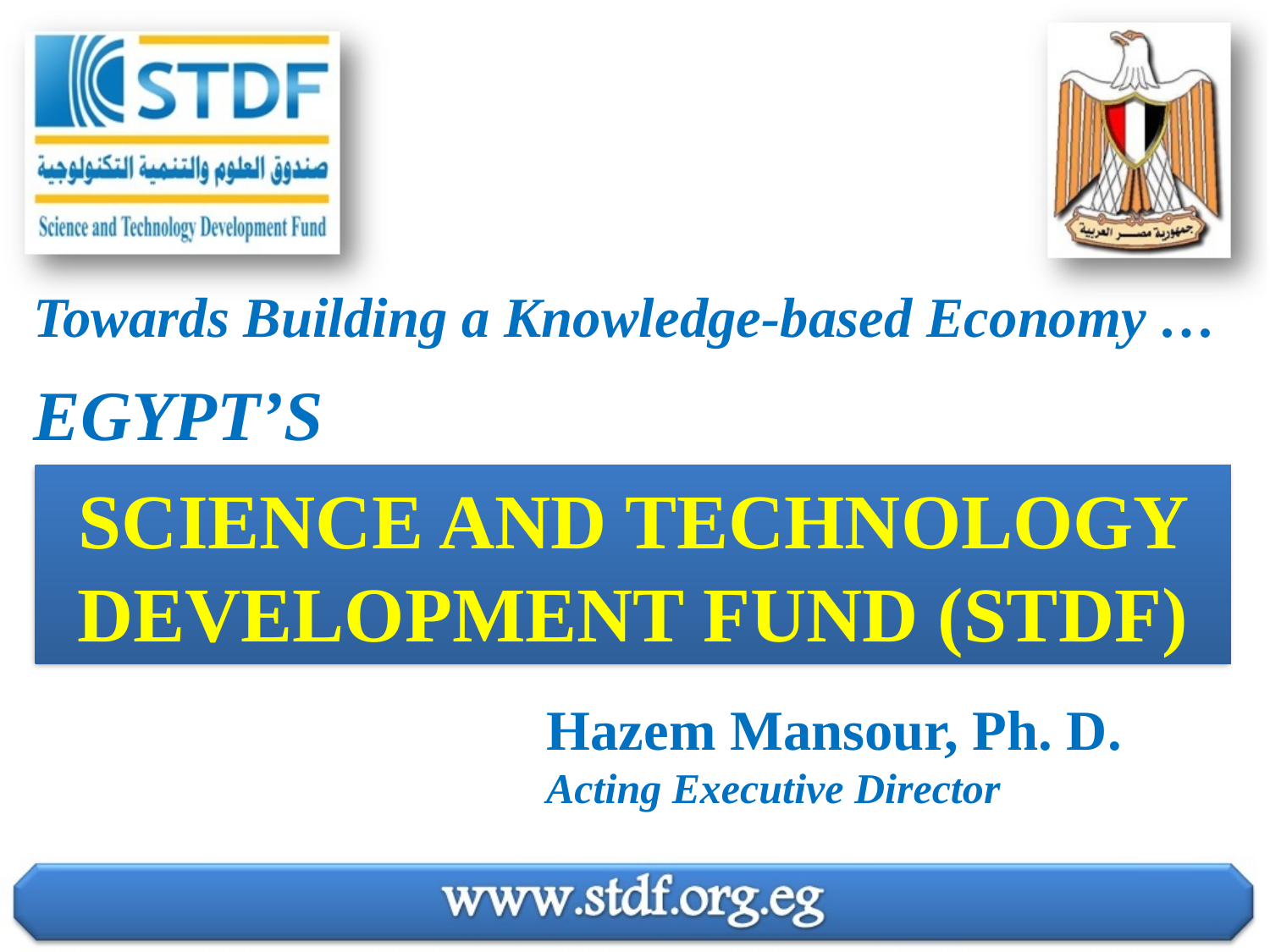

Towards Building a Knowledge-based Economy …
EGYPT’S
SCIENCE AND TECHNOLOGY DEVELOPMENT FUND (STDF)
Hazem Mansour, Ph. D.
Acting Executive Director